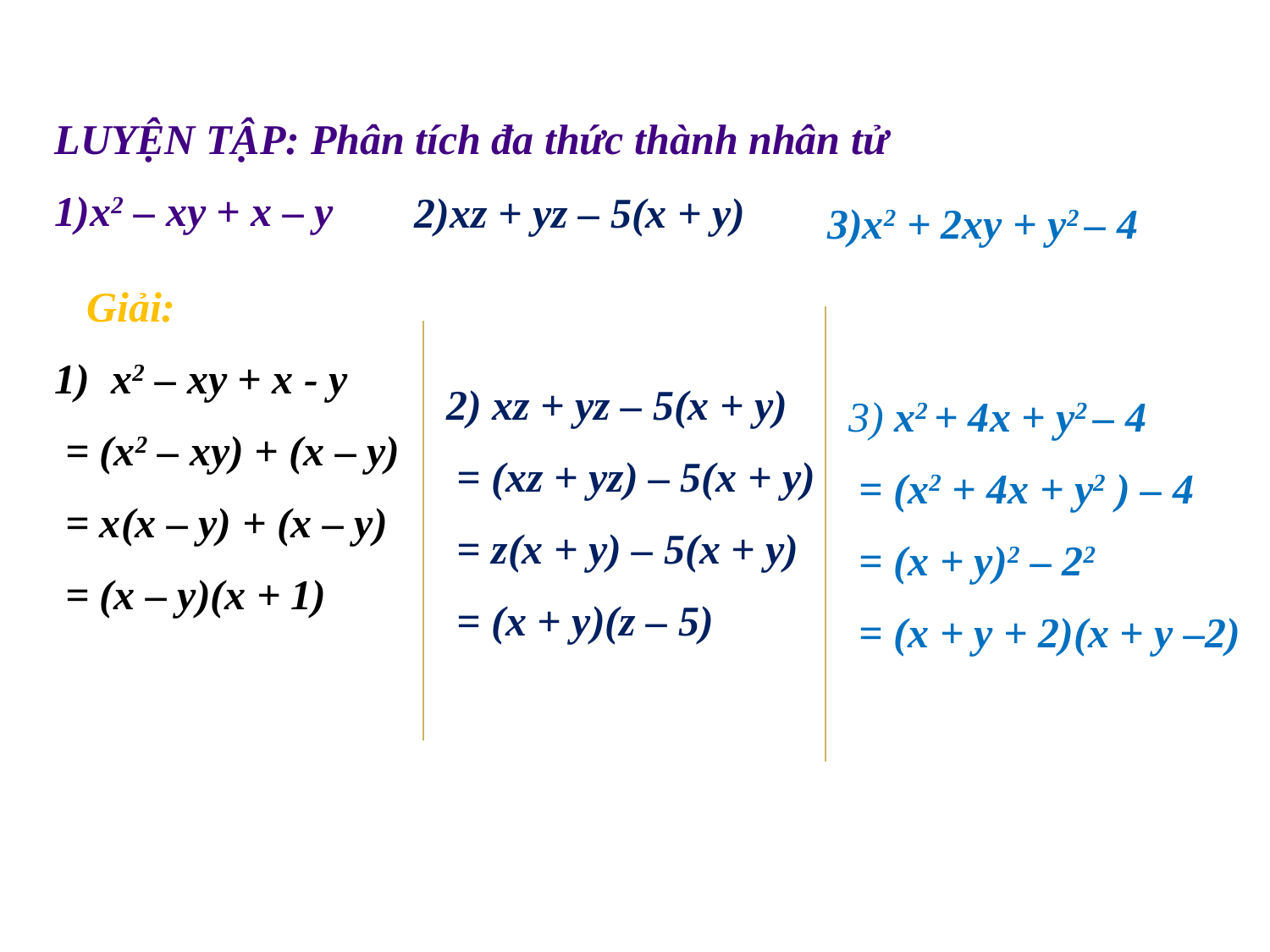

LUYỆN TẬP: Phân tích đa thức thành nhân tử
1)x2 – xy + x – y

2)xz + yz – 5(x + y)

3)x2 + 2xy + y2 – 4
        Giải:
     1)  x2 – xy + x - y
      = (x2 – xy) + (x – y)
      = x(x – y) + (x – y)
      = (x – y)(x + 1)
           2) xz + yz – 5(x + y)
	= (xz + yz) – 5(x + y)
	= z(x + y) – 5(x + y)
	= (x + y)(z – 5)
           3) x2 + 4x + y2 – 4
	= (x2 + 4x + y2 ) – 4
	= (x + y)2 – 22
	= (x + y + 2)(x + y –2)